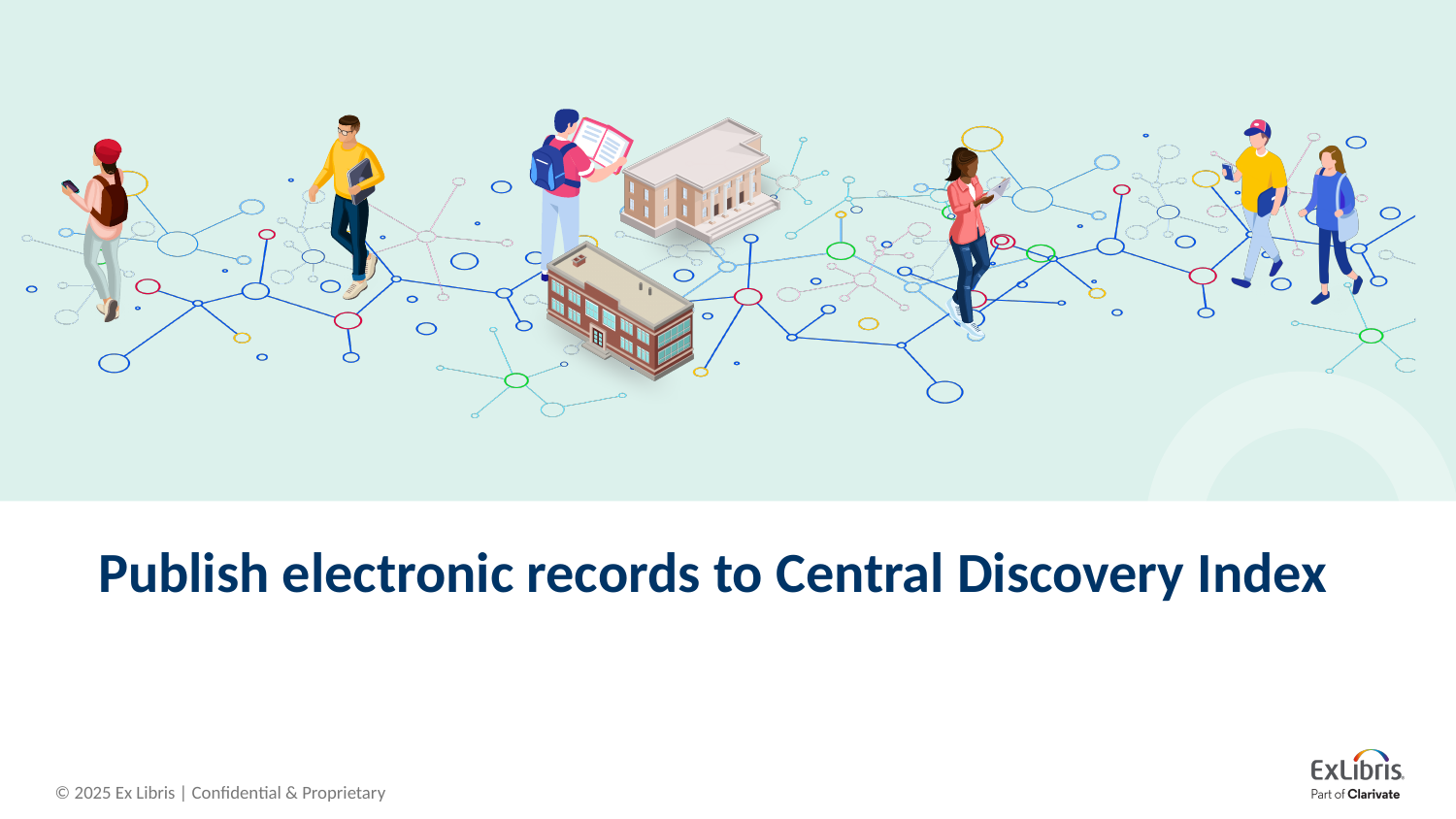

# Publish electronic records to Central Discovery Index